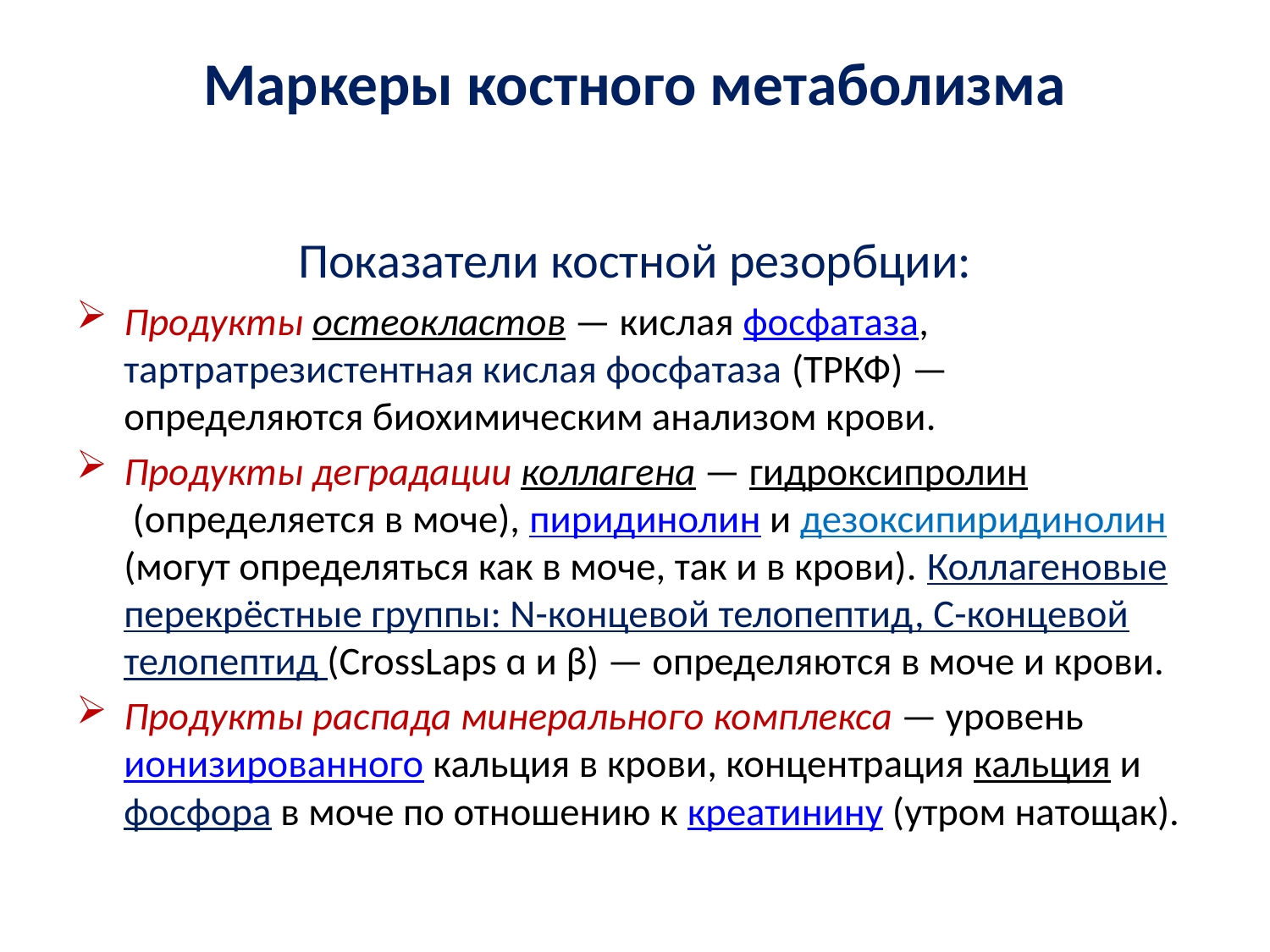

# Маркеры костного метаболизма
Показатели костной резорбции:
Продукты остеокластов — кислая фосфатаза, тартратрезистентная кислая фосфатаза (ТРКФ) — определяются биохимическим анализом крови.
Продукты деградации коллагена — гидроксипролин (определяется в моче), пиридинолин и дезоксипиридинолин (могут определяться как в моче, так и в крови). Коллагеновые перекрёстные группы: N-концевой телопептид, С-концевой телопептид (CrossLaps ɑ и β) — определяются в моче и крови.
Продукты распада минерального комплекса — уровень ионизированного кальция в крови, концентрация кальция и фосфора в моче по отношению к креатинину (утром натощак).